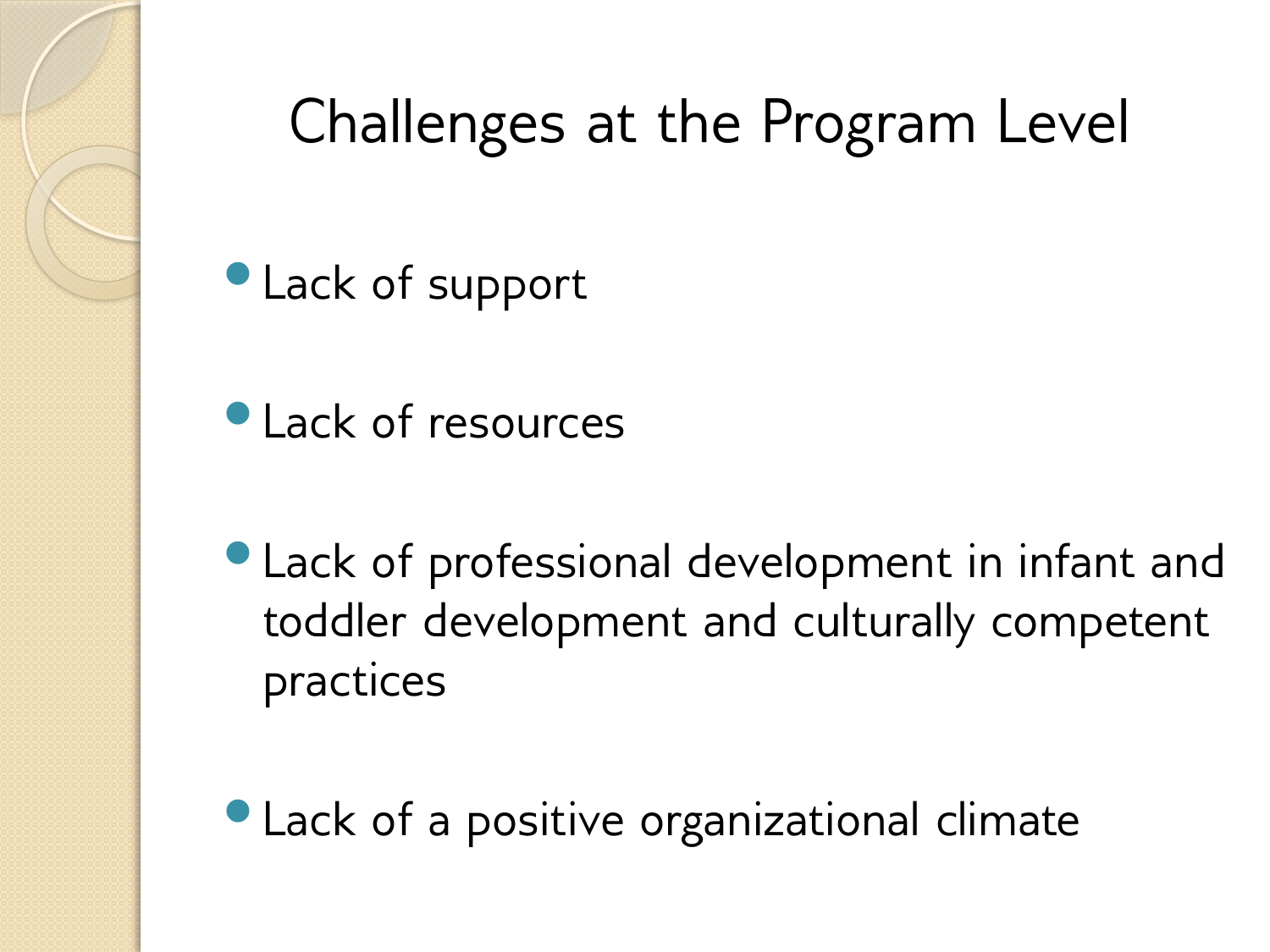

# Challenges at the Program Level
Lack of support

Lack of resources

Lack of professional development in infant and toddler development and culturally competent practices

Lack of a positive organizational climate